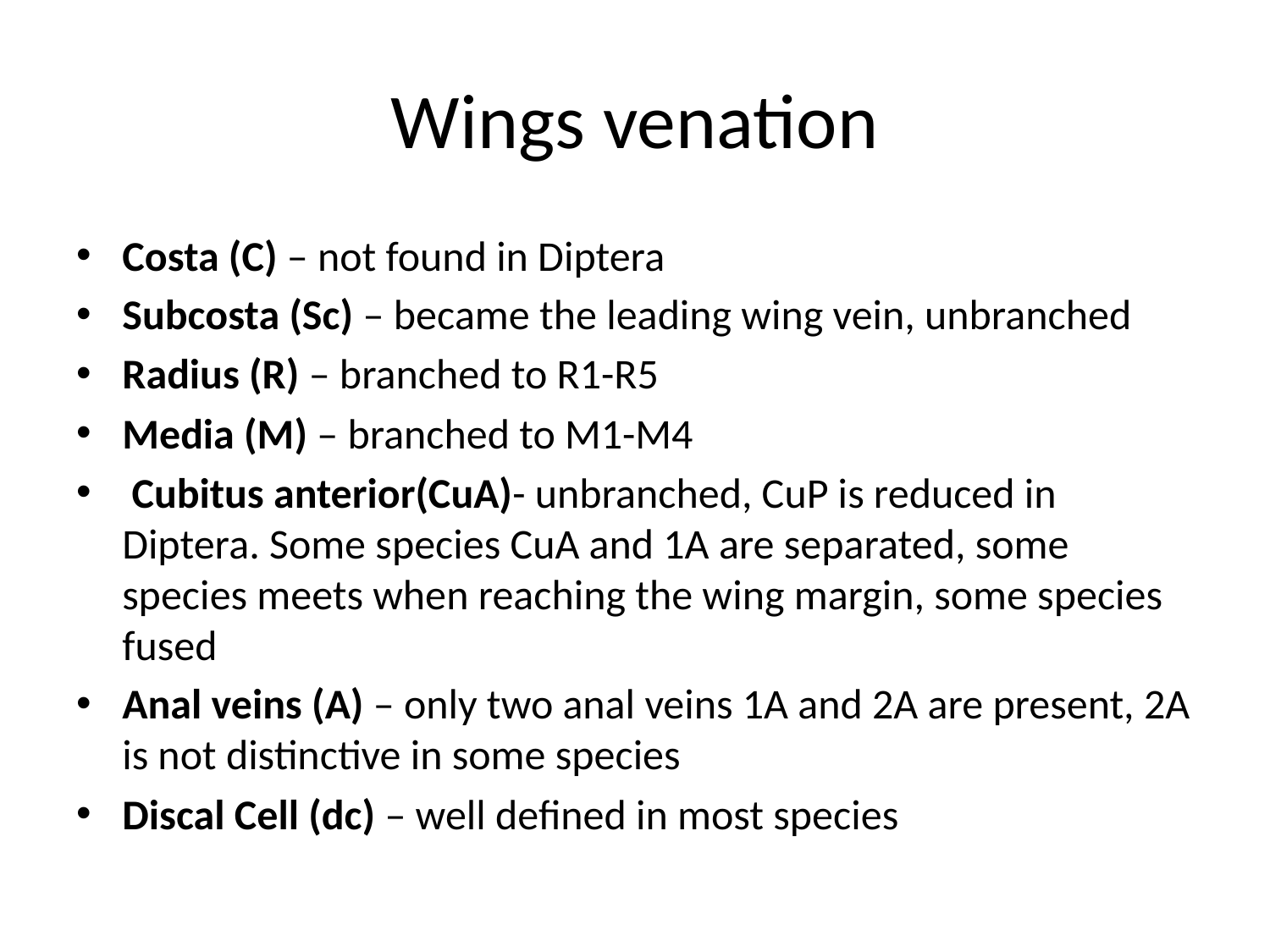

# Wings venation
Costa (C) – not found in Diptera
Subcosta (Sc) – became the leading wing vein, unbranched
Radius (R) – branched to R1-R5
Media (M) – branched to M1-M4
 Cubitus anterior(CuA)- unbranched, CuP is reduced in Diptera. Some species CuA and 1A are separated, some species meets when reaching the wing margin, some species fused
Anal veins (A) – only two anal veins 1A and 2A are present, 2A is not distinctive in some species
Discal Cell (dc) – well defined in most species